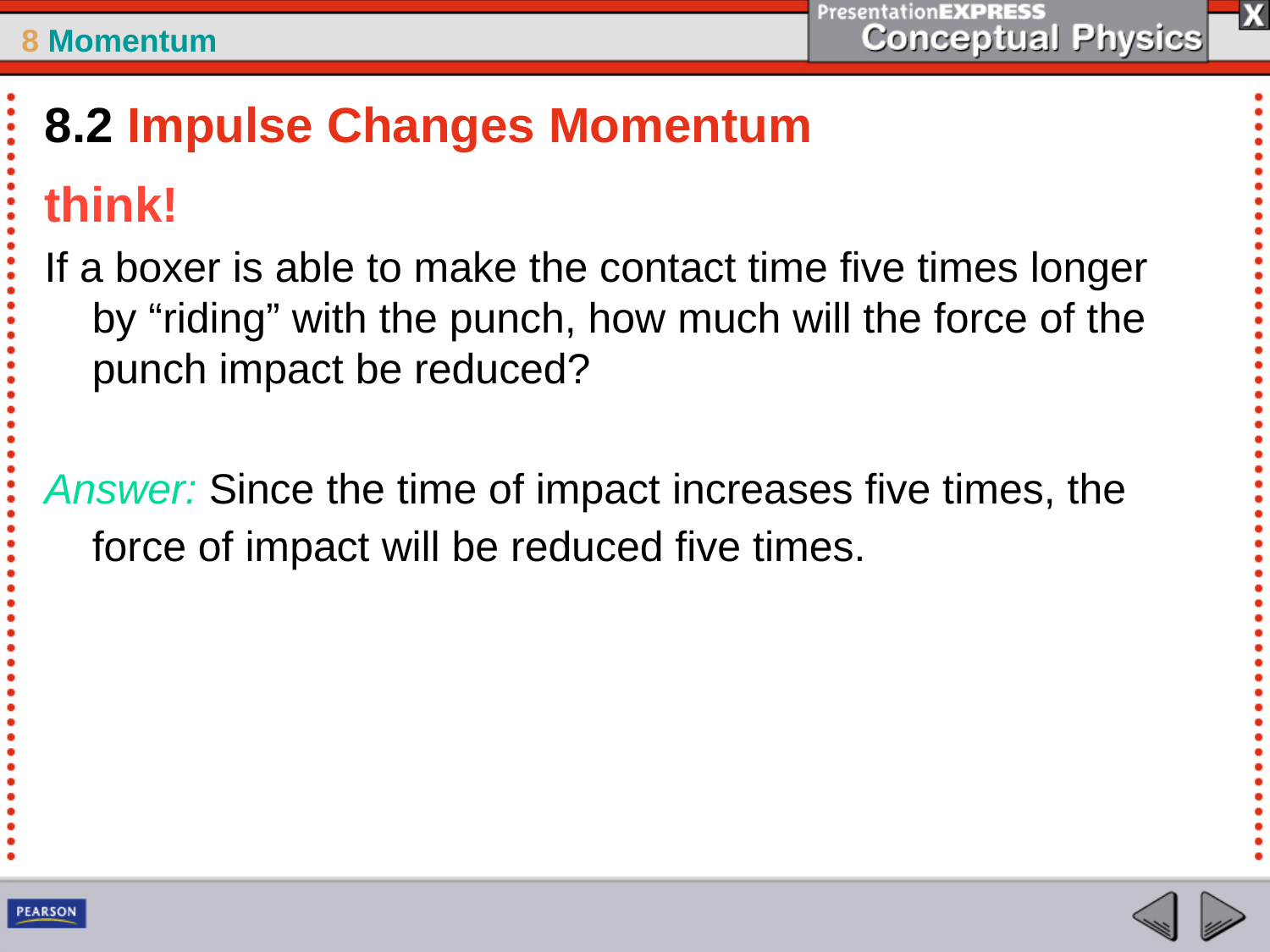

8.2 Impulse Changes Momentum
think!
If a boxer is able to make the contact time five times longer by “riding” with the punch, how much will the force of the punch impact be reduced?

Answer: Since the time of impact increases five times, the force of impact will be reduced five times.